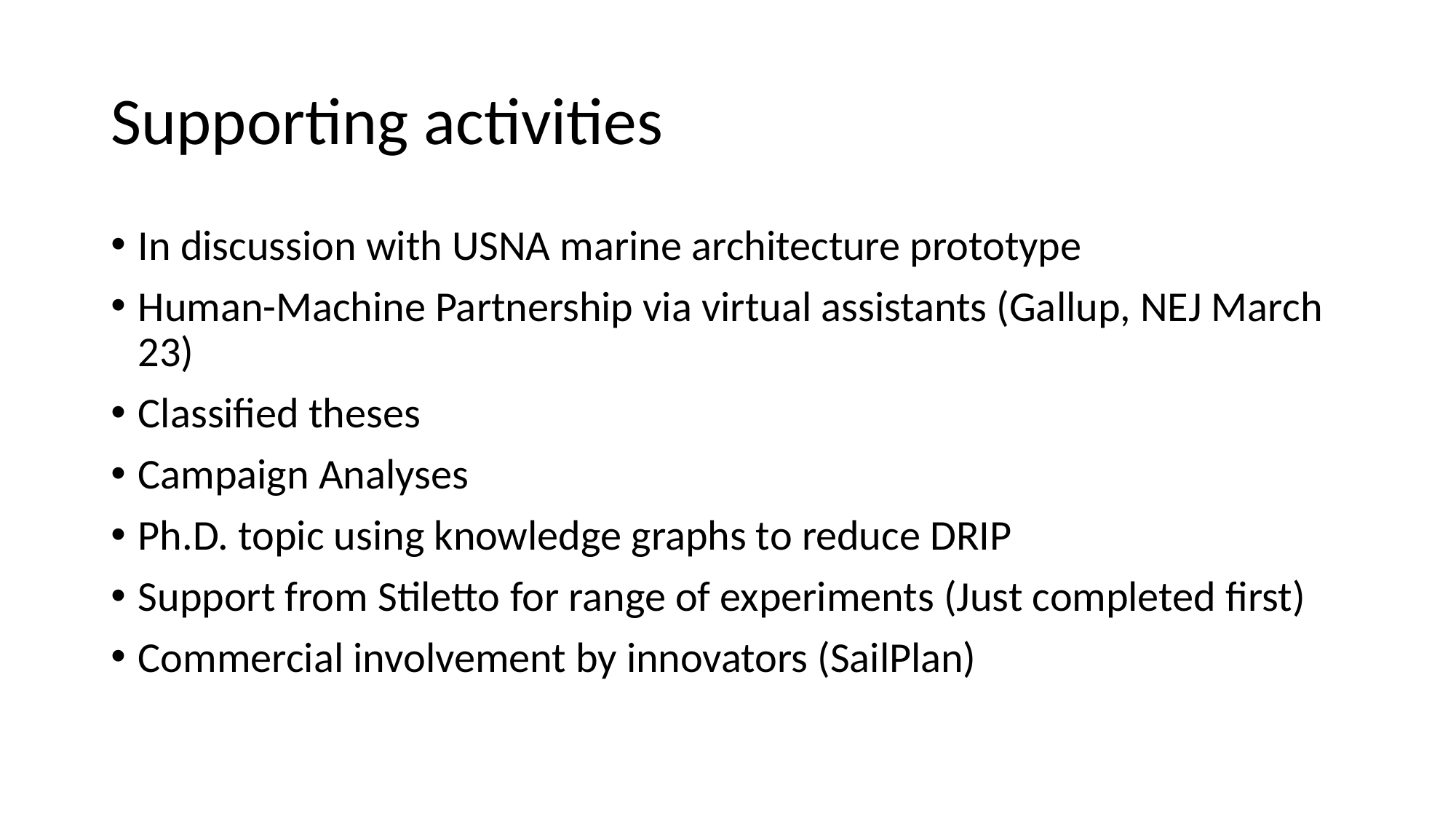

# Supporting activities
In discussion with USNA marine architecture prototype
Human-Machine Partnership via virtual assistants (Gallup, NEJ March 23)
Classified theses
Campaign Analyses
Ph.D. topic using knowledge graphs to reduce DRIP
Support from Stiletto for range of experiments (Just completed first)
Commercial involvement by innovators (SailPlan)